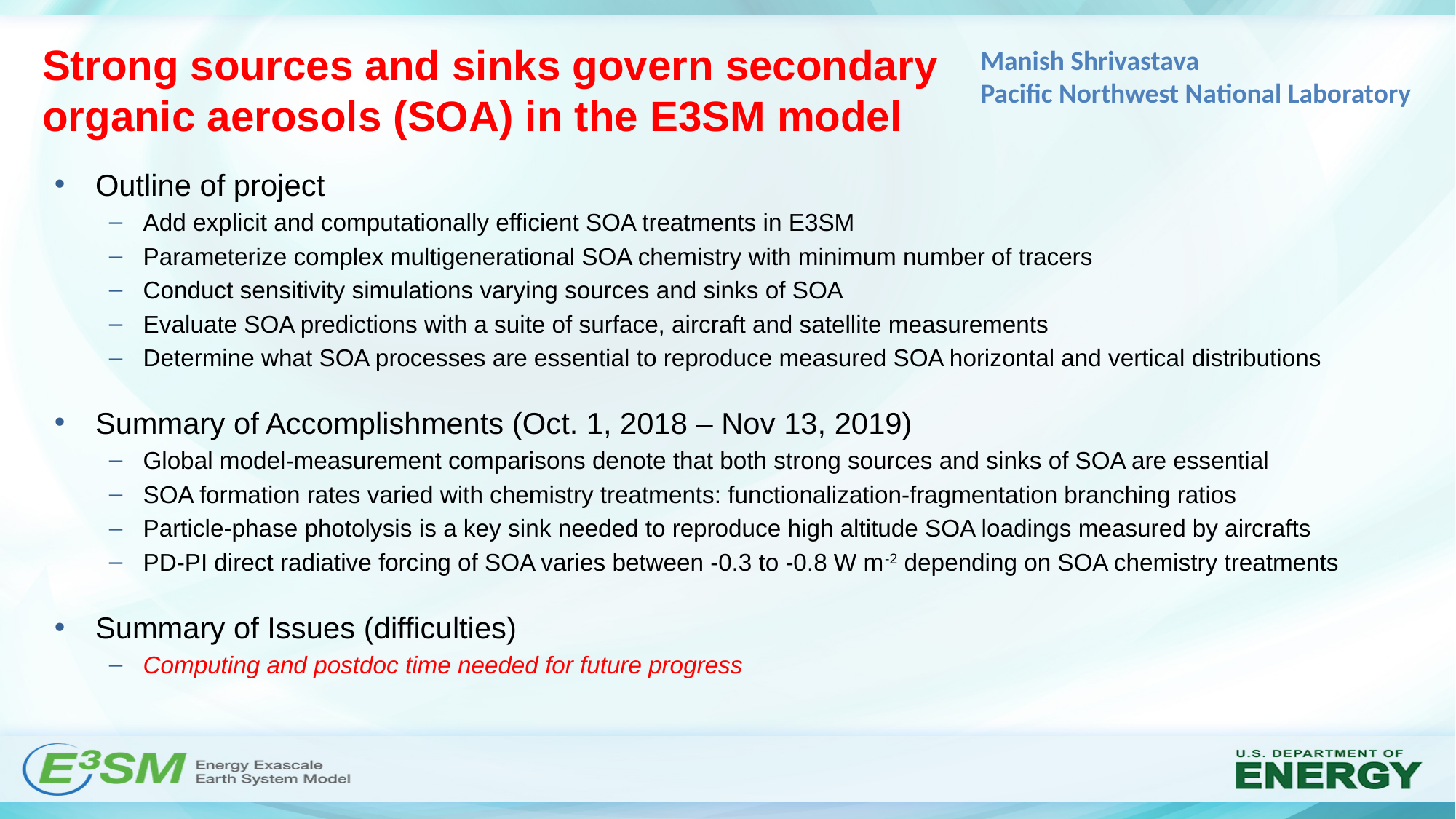

Manish Shrivastava
Pacific Northwest National Laboratory
# Strong sources and sinks govern secondary organic aerosols (SOA) in the E3SM model
Outline of project
Add explicit and computationally efficient SOA treatments in E3SM
Parameterize complex multigenerational SOA chemistry with minimum number of tracers
Conduct sensitivity simulations varying sources and sinks of SOA
Evaluate SOA predictions with a suite of surface, aircraft and satellite measurements
Determine what SOA processes are essential to reproduce measured SOA horizontal and vertical distributions

Summary of Accomplishments (Oct. 1, 2018 – Nov 13, 2019)
Global model-measurement comparisons denote that both strong sources and sinks of SOA are essential
SOA formation rates varied with chemistry treatments: functionalization-fragmentation branching ratios
Particle-phase photolysis is a key sink needed to reproduce high altitude SOA loadings measured by aircrafts
PD-PI direct radiative forcing of SOA varies between -0.3 to -0.8 W m-2 depending on SOA chemistry treatments
Summary of Issues (difficulties)
Computing and postdoc time needed for future progress